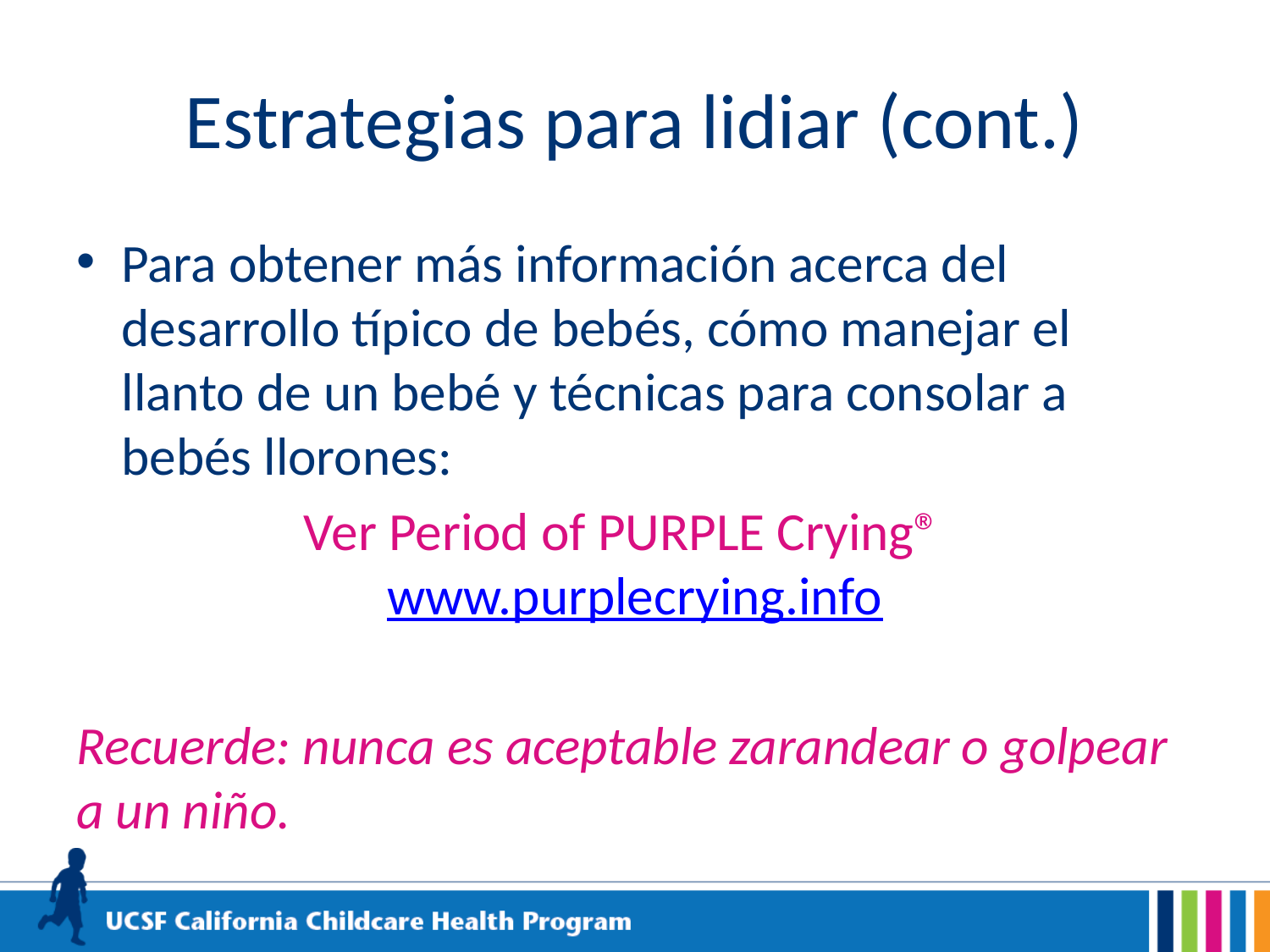

# Estrategias para lidiar (cont.)
Para obtener más información acerca del desarrollo típico de bebés, cómo manejar el llanto de un bebé y técnicas para consolar a bebés llorones:
    Ver Period of PURPLE Crying®      www.purplecrying.info

Recuerde: nunca es aceptable zarandear o golpear a un niño.